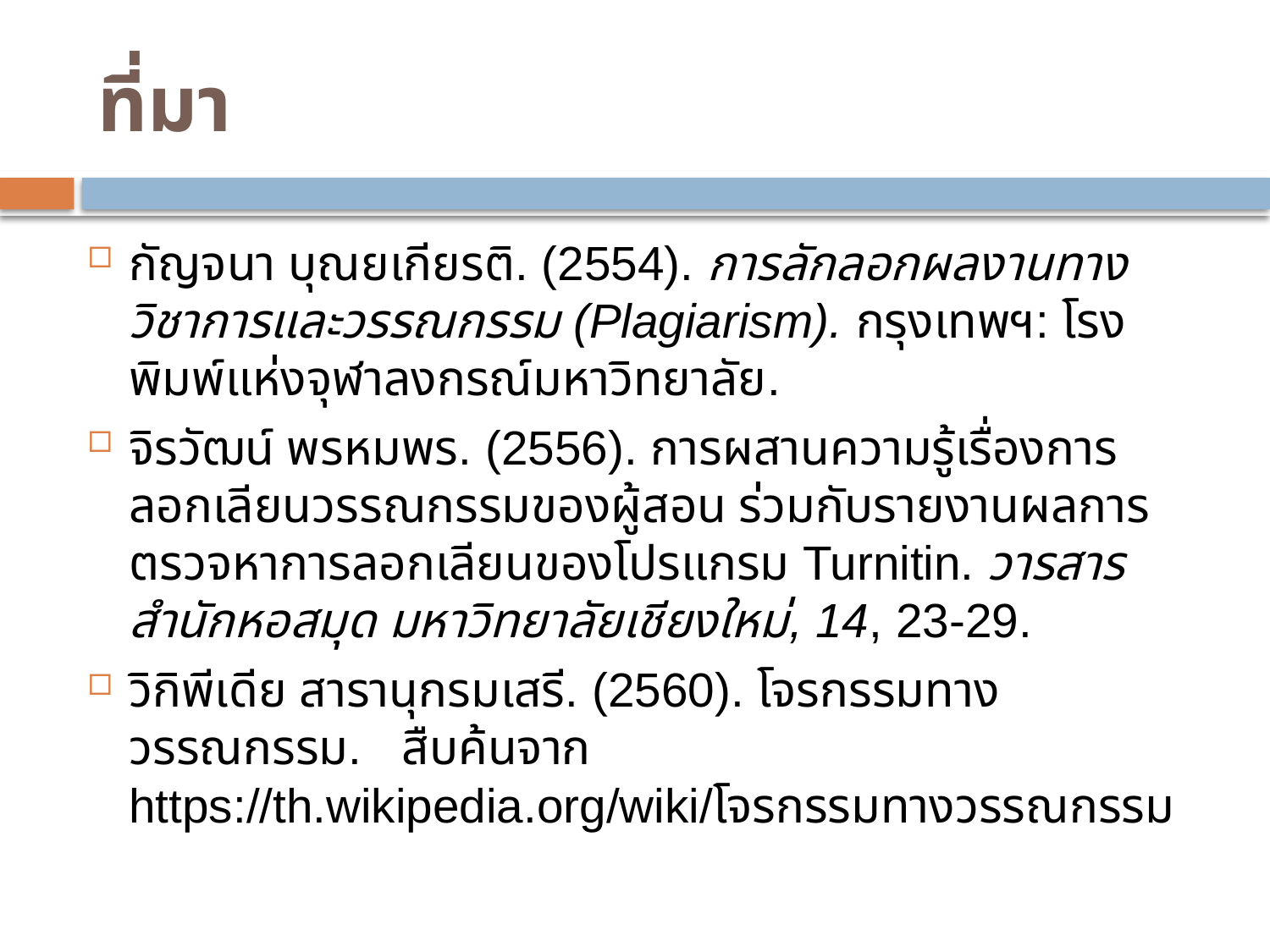

# ที่มา
กัญจนา บุณยเกียรติ. (2554). การลักลอกผลงานทางวิชาการและวรรณกรรม (Plagiarism). กรุงเทพฯ: โรงพิมพ์แห่งจุฬาลงกรณ์มหาวิทยาลัย.
จิรวัฒน์ พรหมพร. (2556). การผสานความรู้เรื่องการลอกเลียนวรรณกรรมของผู้สอน ร่วมกับรายงานผลการตรวจหาการลอกเลียนของโปรแกรม Turnitin. วารสารสำนักหอสมุด มหาวิทยาลัยเชียงใหม่, 14, 23-29.
วิกิพีเดีย สารานุกรมเสรี. (2560). โจรกรรมทางวรรณกรรม.   สืบค้นจาก
https://th.wikipedia.org/wiki/โจรกรรมทางวรรณกรรม